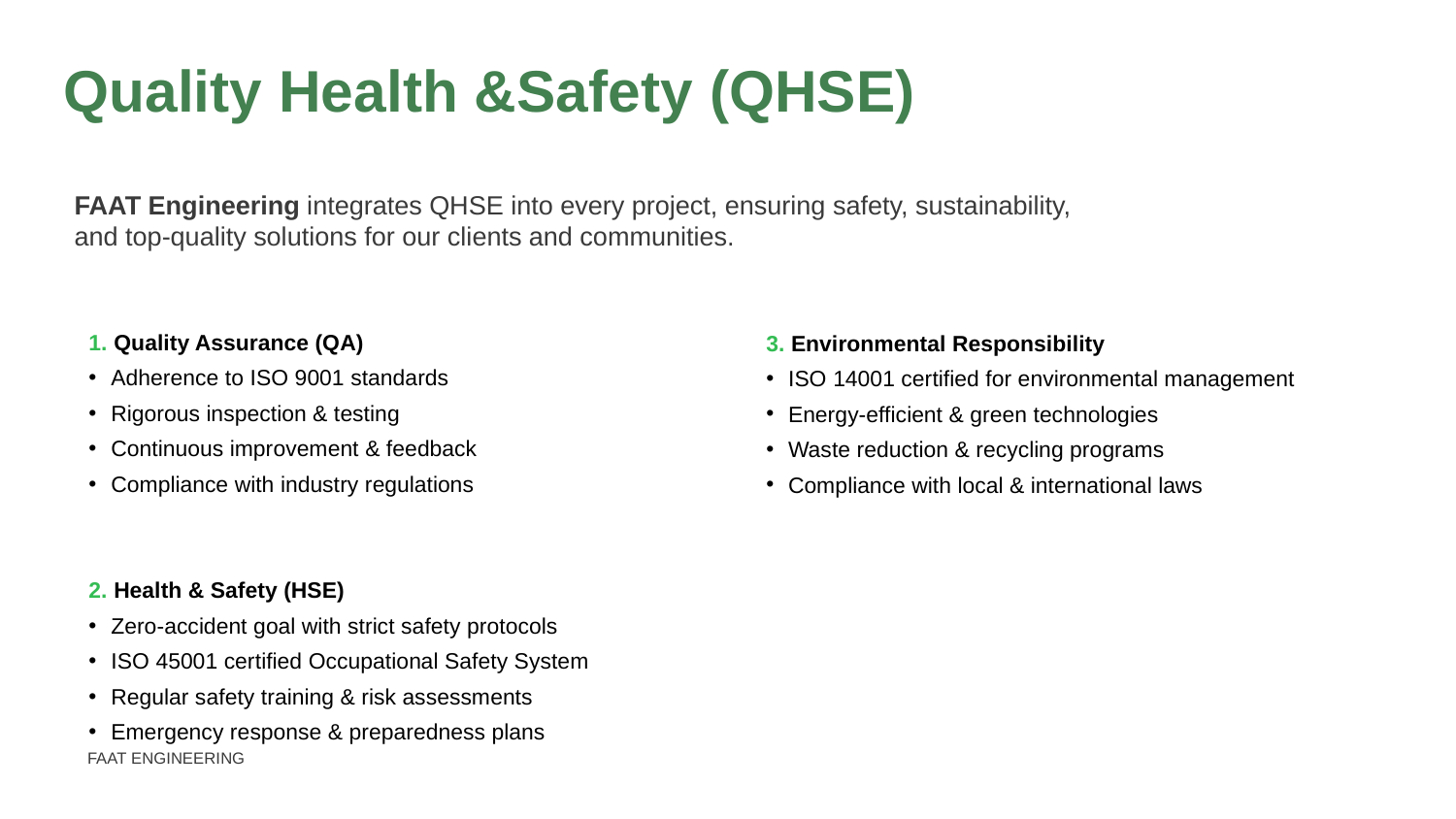

Quality Health &Safety (QHSE)
FAAT Engineering integrates QHSE into every project, ensuring safety, sustainability, and top-quality solutions for our clients and communities.

1. Quality Assurance (QA)
Adherence to ISO 9001 standards
Rigorous inspection & testing
Continuous improvement & feedback
Compliance with industry regulations

2. Health & Safety (HSE)
Zero-accident goal with strict safety protocols
ISO 45001 certified Occupational Safety System
Regular safety training & risk assessments
Emergency response & preparedness plans
3. Environmental Responsibility
ISO 14001 certified for environmental management
Energy-efficient & green technologies
Waste reduction & recycling programs
Compliance with local & international laws

FAAT ENGINEERING